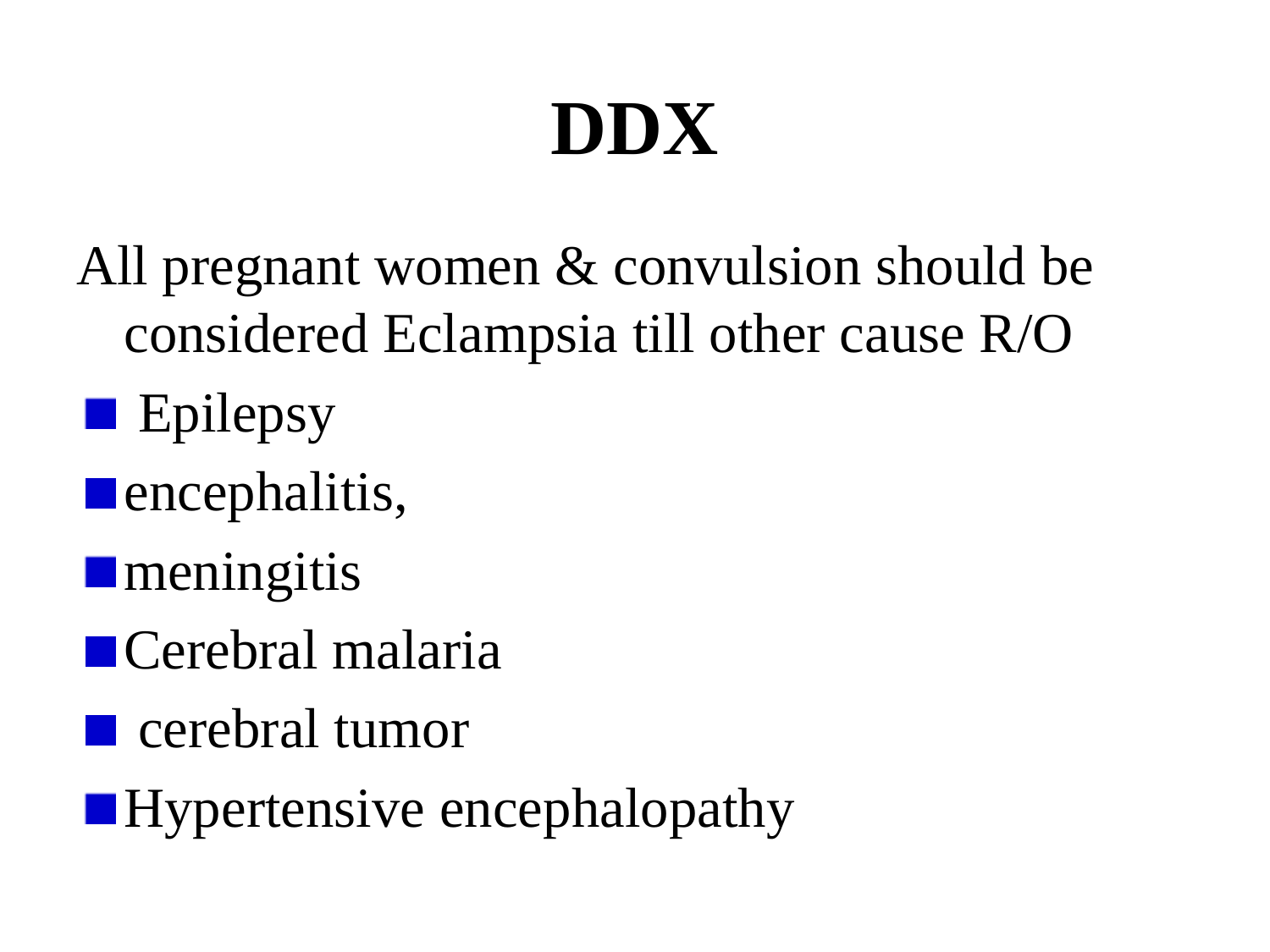

# DDX
All pregnant women & convulsion should be considered Eclampsia till other cause R/O
 Epilepsy
encephalitis,
meningitis
Cerebral malaria
 cerebral tumor
Hypertensive encephalopathy